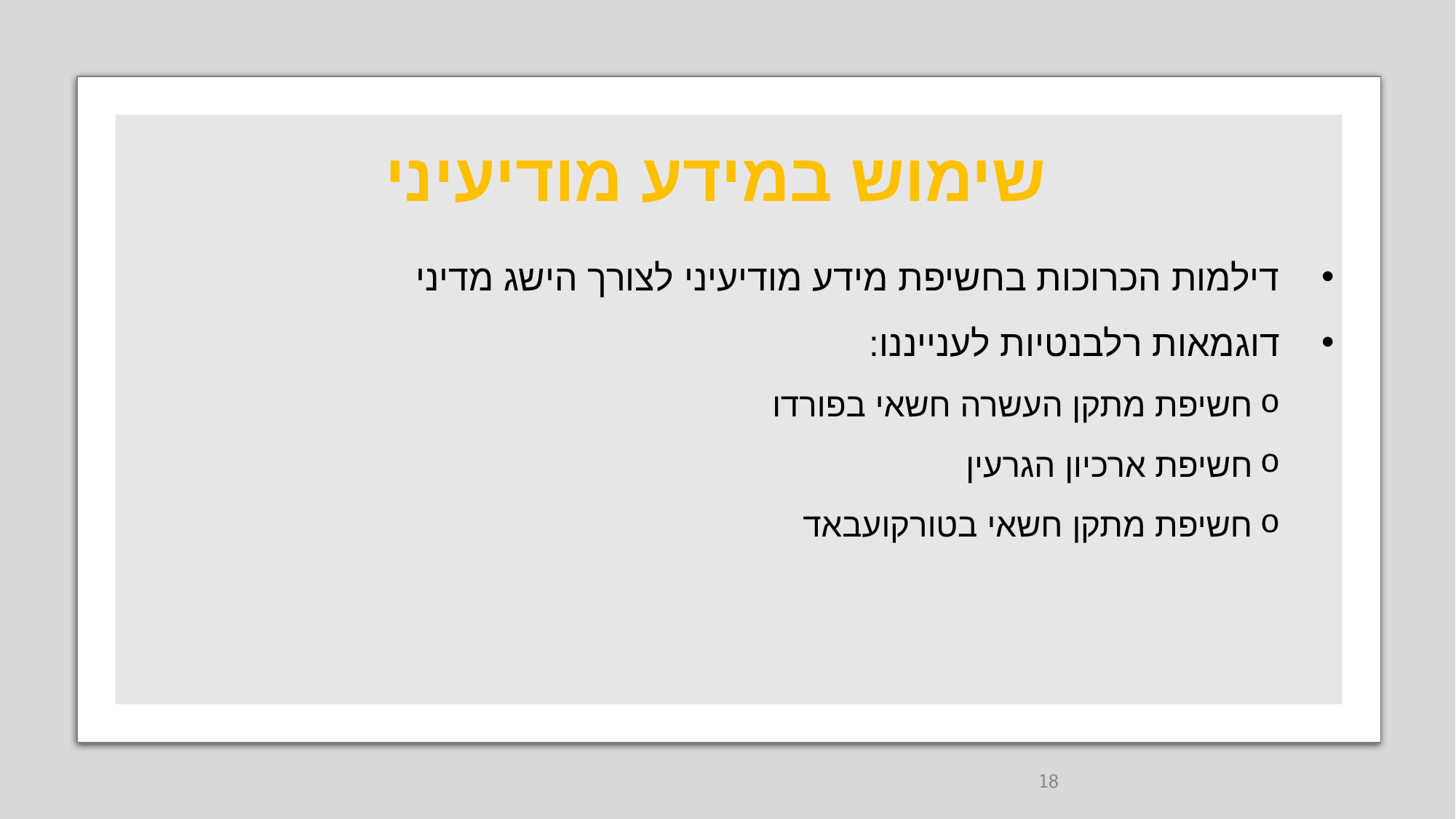

# שימוש במידע מודיעיני
דילמות הכרוכות בחשיפת מידע מודיעיני לצורך הישג מדיני
דוגמאות רלבנטיות לענייננו:
חשיפת מתקן העשרה חשאי בפורדו
חשיפת ארכיון הגרעין
חשיפת מתקן חשאי בטורקועבאד

18